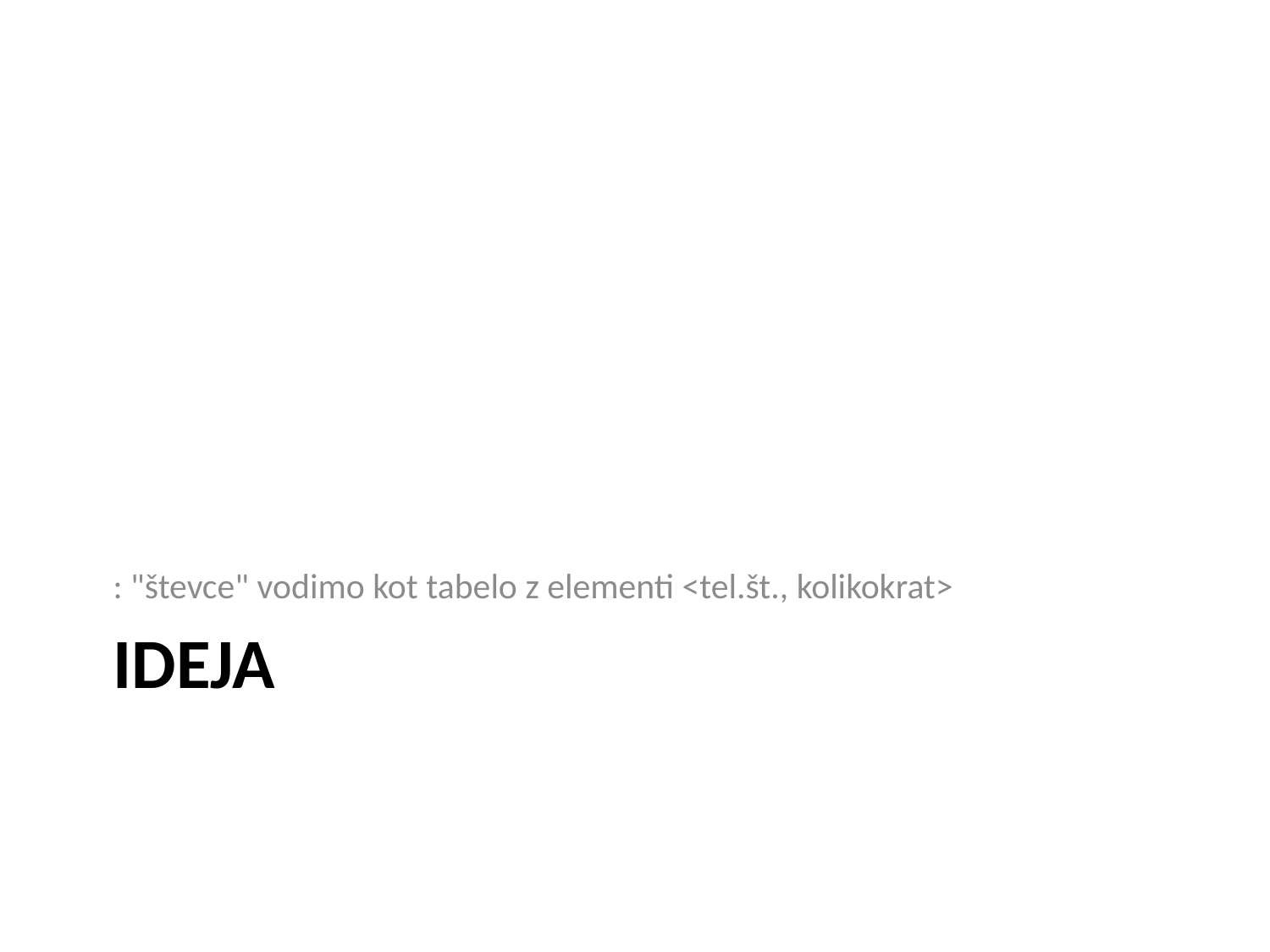

: "števce" vodimo kot tabelo z elementi <tel.št., kolikokrat>
# Ideja